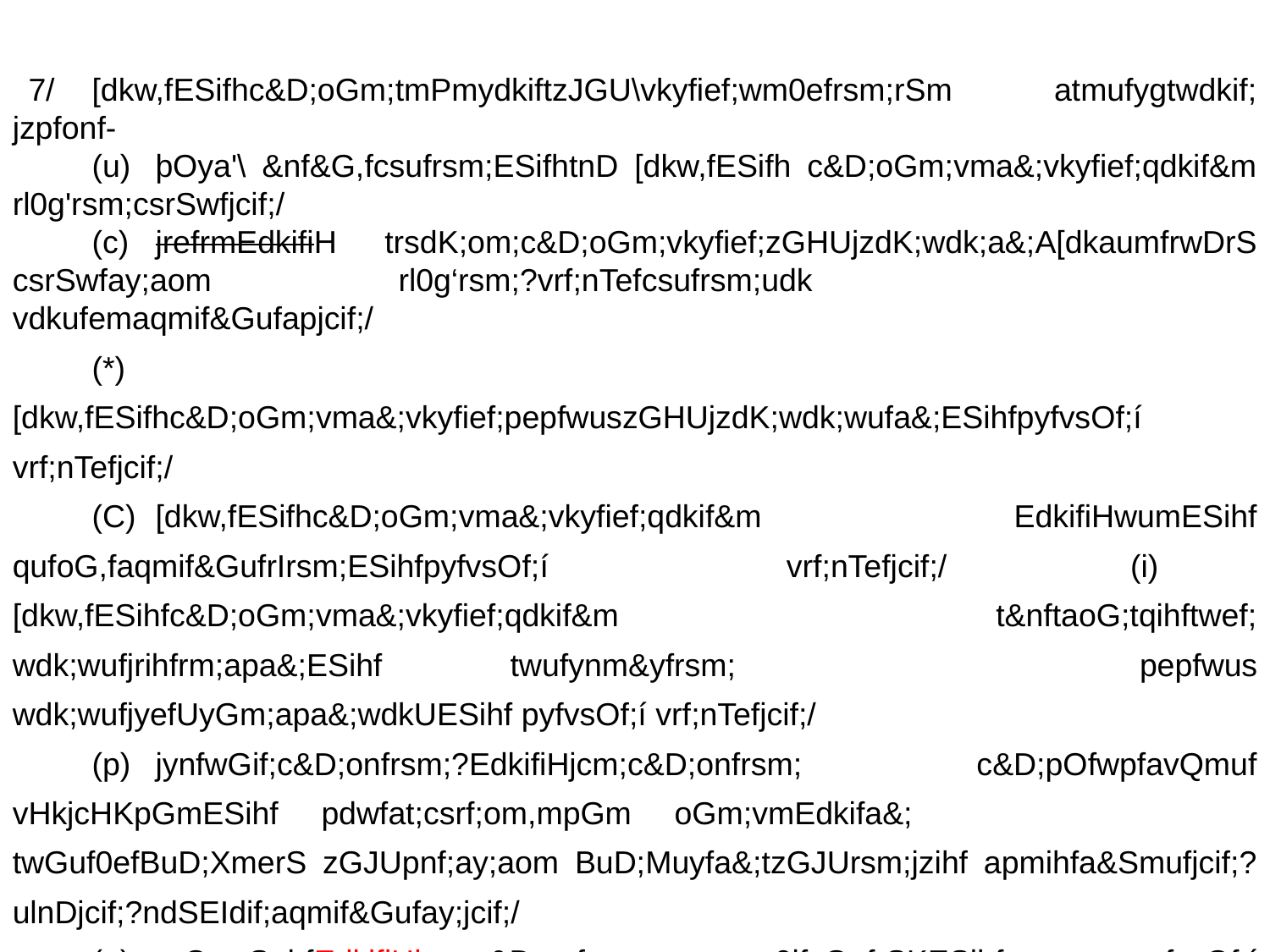

7/	[dkw,fESifhc&D;oGm;tmPmydkiftzJGU\vkyfief;wm0efrsm;rSm atmufygtwdkif; jzpfonf-
		(u)	þOya'\ &nf&G,fcsufrsm;ESifhtnD [dkw,fESifh c&D;oGm;vma&;vkyfief;qdkif&m rl0g'rsm;csrSwfjcif;/
		(c)	jrefrmEdkifiH trsdK;om;c&D;oGm;vkyfief;zGHUjzdK;wdk;a&;A[dkaumfrwDrS csrSwfay;aom rl0g‘rsm;?vrf;nTefcsufrsm;udk 			vdkufemaqmif&Gufapjcif;/
		(*)	[dkw,fESifhc&D;oGm;vma&;vkyfief;pepfwuszGHUjzdK;wdk;wufa&;ESihfpyfvsOf;í vrf;nTefjcif;/
		(C)	[dkw,fESifhc&D;oGm;vma&;vkyfief;qdkif&m EdkifiHwumESihf qufoG,faqmif&GufrIrsm;ESihfpyfvsOf;í vrf;nTefjcif;/		(i)	[dkw,fESihfc&D;oGm;vma&;vkyfief;qdkif&m t&nftaoG;tqihftwef; wdk;wufjrihfrm;apa&;ESihf twufynm&yfrsm; 			pepfwus wdk;wufjyefUyGm;apa&;wdkUESihf pyfvsOf;í vrf;nTefjcif;/
		(p)	jynfwGif;c&D;onfrsm;?EdkifiHjcm;c&D;onfrsm; c&D;pOfwpfavQmuf vHkjcHKpGmESihf pdwfat;csrf;om,mpGm oGm;vmEdkifa&; 			twGuf0efBuD;XmerS zGJUpnf;ay;aom BuD;Muyfa&;tzGJUrsm;jzihf apmihfa&Smufjcif;?ulnDjcif;?ndSEIdif;aqmif&Gufay;jcif;/
		(q)	urÇmvSnhfEdkifiHjcm;c&D;onfrsm; 0ifxGufrSKESihf pyfvsOf;í jynfaxmifpktpdk;&tzGJUxHrS rl0g'&,lí tqifajy 			vG,fulap&ef pDrHaqmif&Gufjcif;/
		(Z)	[dkw,fESifhc&D;oGm;vma&;vkyfief;rsm;udk taMumif;jyKí EdkifiHawmf\pD;yGm;a&;ESihfa'ocHrsm;\ vlrSKpD;yGm;a&; 	    	b0zGHUNzdK;wdk;wufaprnfh taxmuftuljyKvkyfief;rsm; aqmif&Gufjcif;/
		(ps)	[dkw,fESifhc&D;oGm;vma&;vkyfief;rsm;aMumihf jynfaxmifpktpdk;&? e,fajra‘'oESihf vlrSKtzGJUtpnf; twGif; 	   		qdk;usKd;rsm;ray:aygufap&ef xdef;odrf; umuG,fjcif;?
		(n) [dkw,fESihfc&D;oGm;vma&;vkyfief;rsm;aMumihf jrefrmh,Ofaus;rSKtarGtESpfrsm;ESifh obm0ywf0ef;usifwkdYudk xdcdkuf 			ysufpD;rSKr&Sdap&ef umuG,fapmifha&Smufjcif;/